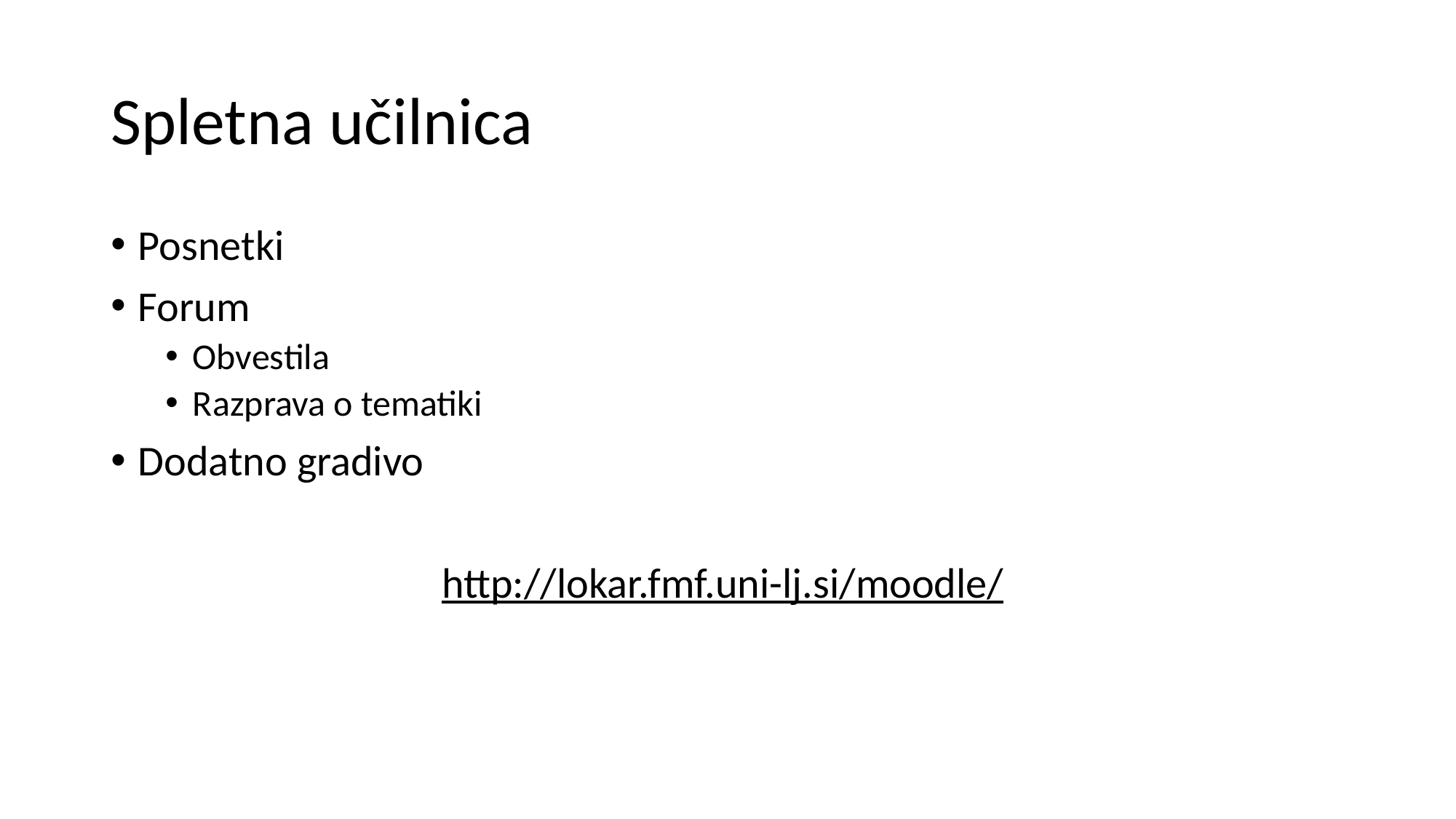

# Spletna učilnica
Posnetki
Forum
Obvestila
Razprava o tematiki
Dodatno gradivo

http://lokar.fmf.uni-lj.si/moodle/